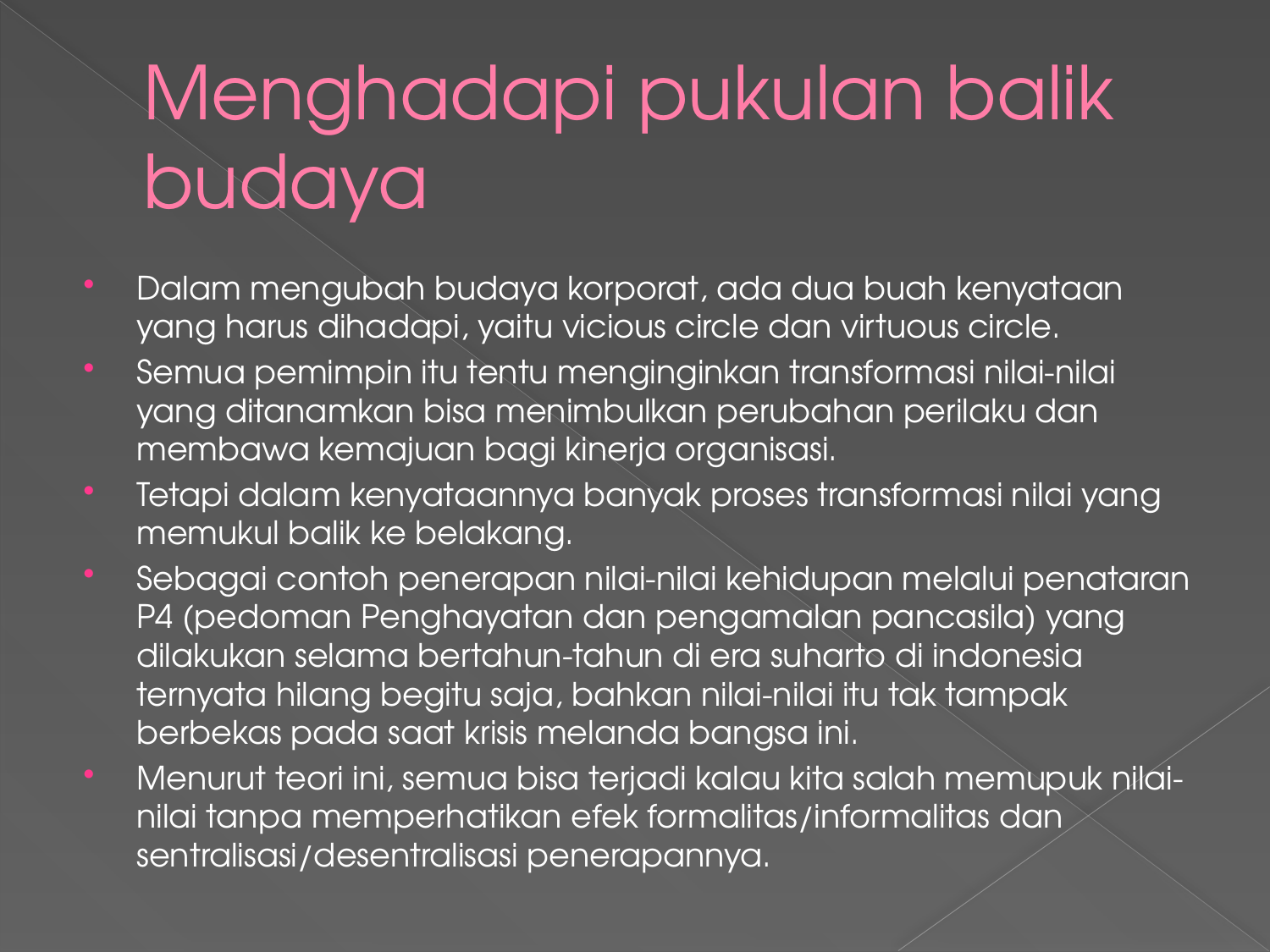

# Menghadapi pukulan balik budaya
Dalam mengubah budaya korporat, ada dua buah kenyataan yang harus dihadapi, yaitu vicious circle dan virtuous circle.
Semua pemimpin itu tentu menginginkan transformasi nilai-nilai yang ditanamkan bisa menimbulkan perubahan perilaku dan membawa kemajuan bagi kinerja organisasi.
Tetapi dalam kenyataannya banyak proses transformasi nilai yang memukul balik ke belakang.
Sebagai contoh penerapan nilai-nilai kehidupan melalui penataran P4 (pedoman Penghayatan dan pengamalan pancasila) yang dilakukan selama bertahun-tahun di era suharto di indonesia ternyata hilang begitu saja, bahkan nilai-nilai itu tak tampak berbekas pada saat krisis melanda bangsa ini.
Menurut teori ini, semua bisa terjadi kalau kita salah memupuk nilai-nilai tanpa memperhatikan efek formalitas/informalitas dan sentralisasi/desentralisasi penerapannya.